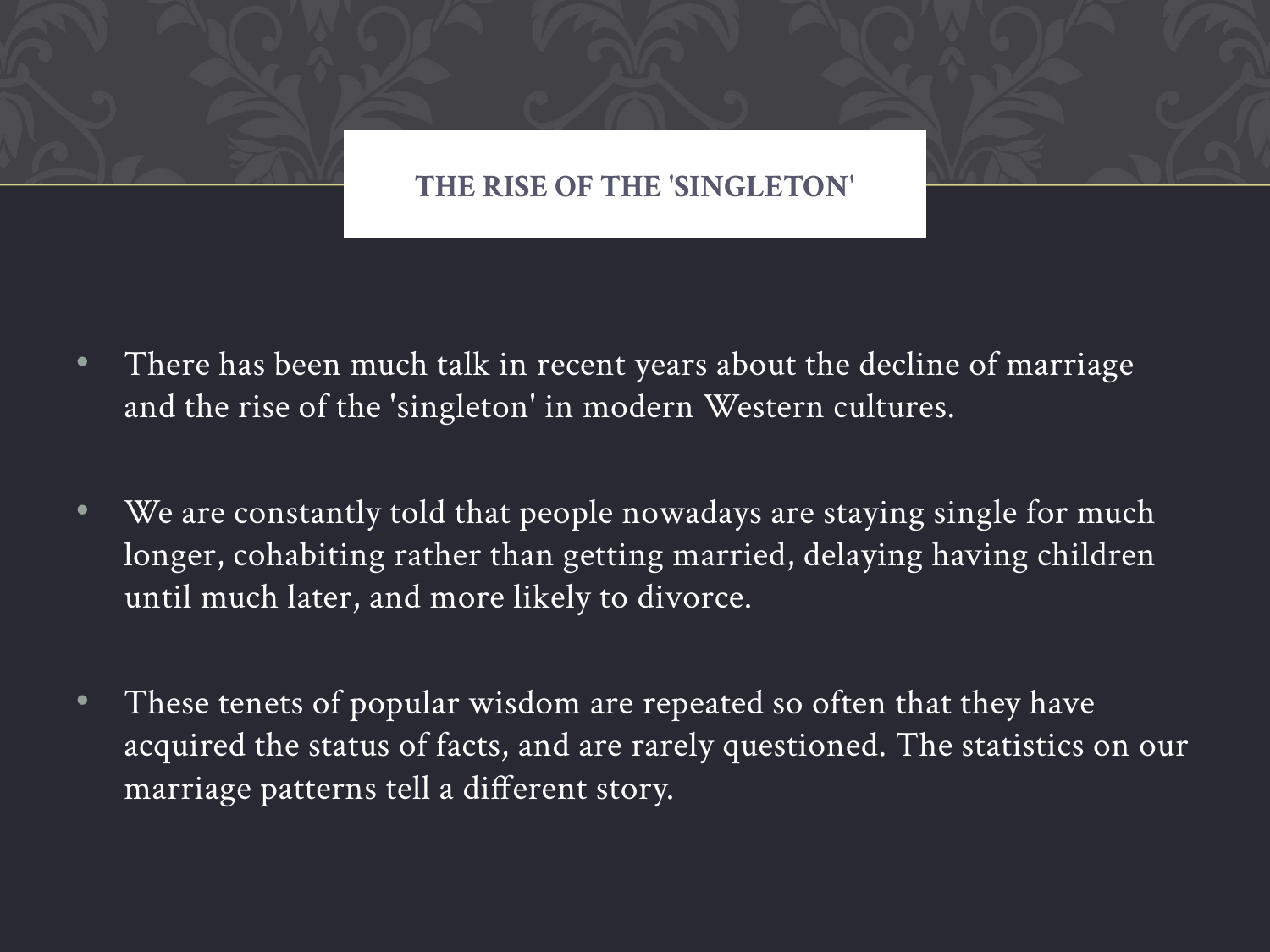

# The rise of the 'singleton'

There has been much talk in recent years about the decline of marriage and the rise of the 'singleton' in modern Western cultures.

We are constantly told that people nowadays are staying single for much longer, cohabiting rather than getting married, delaying having children until much later, and more likely to divorce.

These tenets of popular wisdom are repeated so often that they have acquired the status of facts, and are rarely questioned. The statistics on our marriage patterns tell a different story.